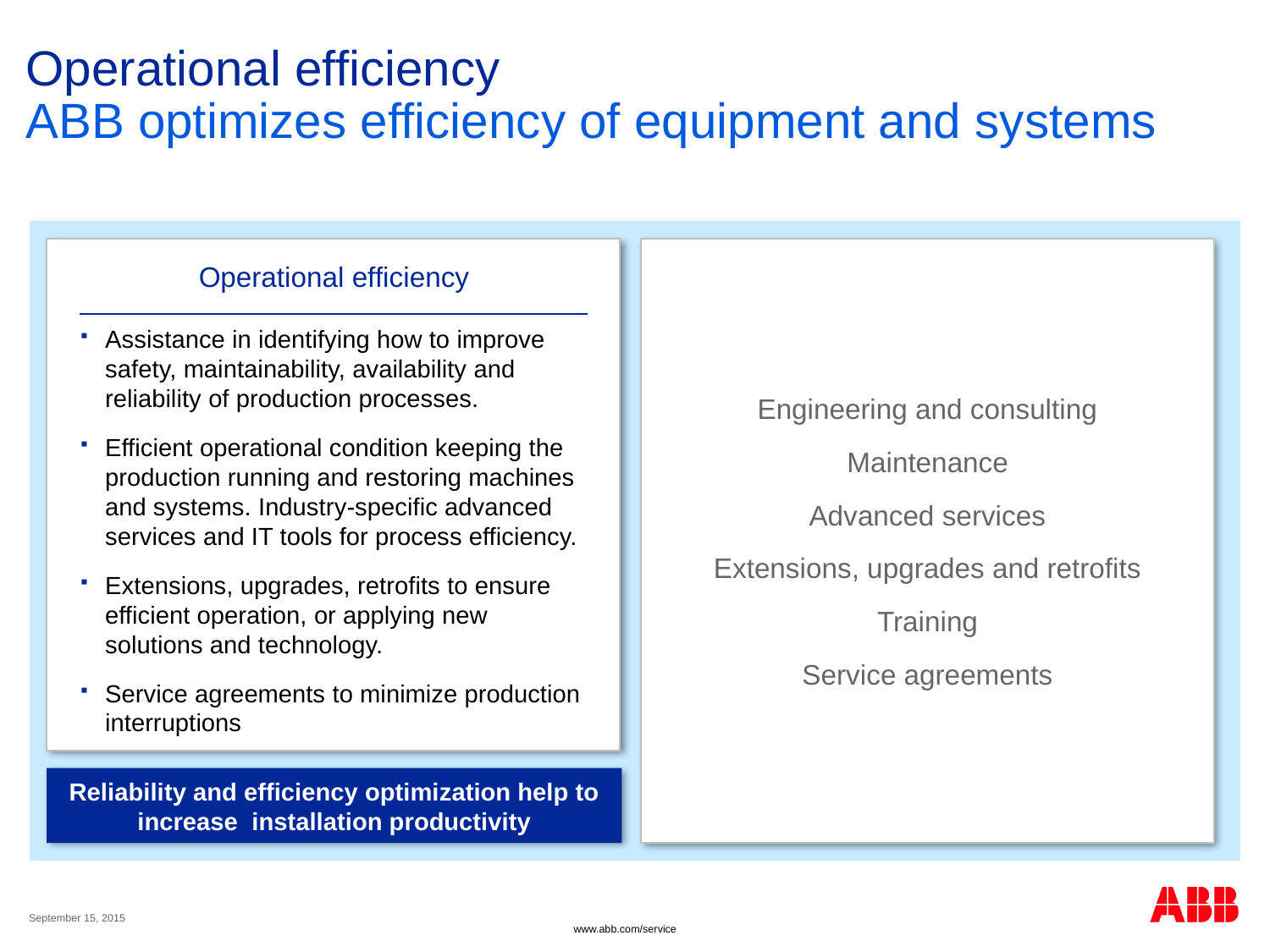

# Operational efficiency
ABB optimizes efficiency of equipment and systems

Assistance in identifying how to improve safety, maintainability, availability and reliability of production processes.
Efficient operational condition keeping the production running and restoring machines and systems. Industry-specific advanced services and IT tools for process efficiency.
Extensions, upgrades, retrofits to ensure efficient operation, or applying new solutions and technology.
Service agreements to minimize production interruptions
Operational efficiency
Engineering and consulting
Maintenance
Advanced services
Extensions, upgrades and retrofits
Training
Service agreements

Reliability and efficiency optimization help to increase  installation productivity

September 15, 2015